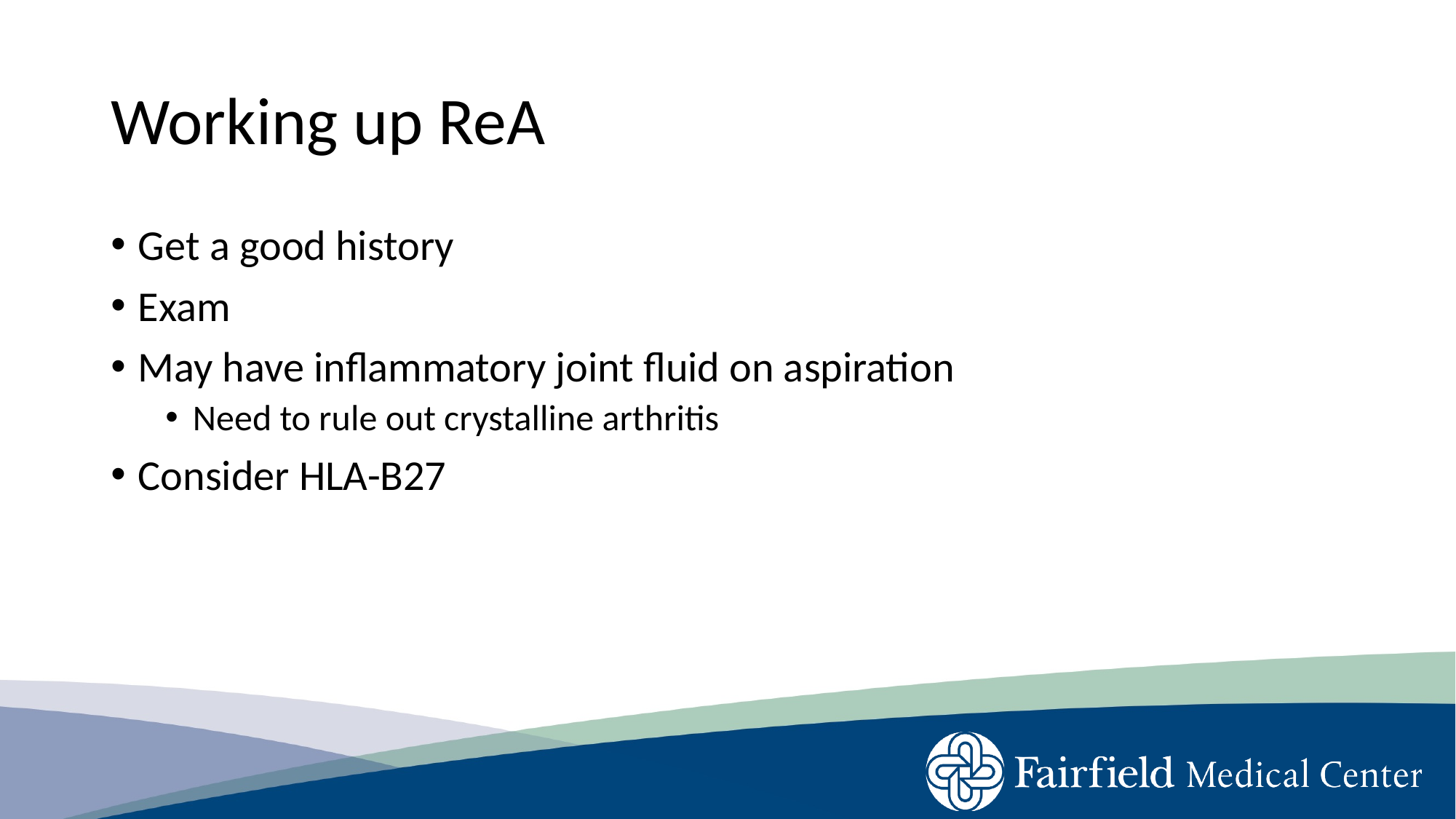

# Working up ReA
Get a good history
Exam
May have inflammatory joint fluid on aspiration
Need to rule out crystalline arthritis
Consider HLA-B27